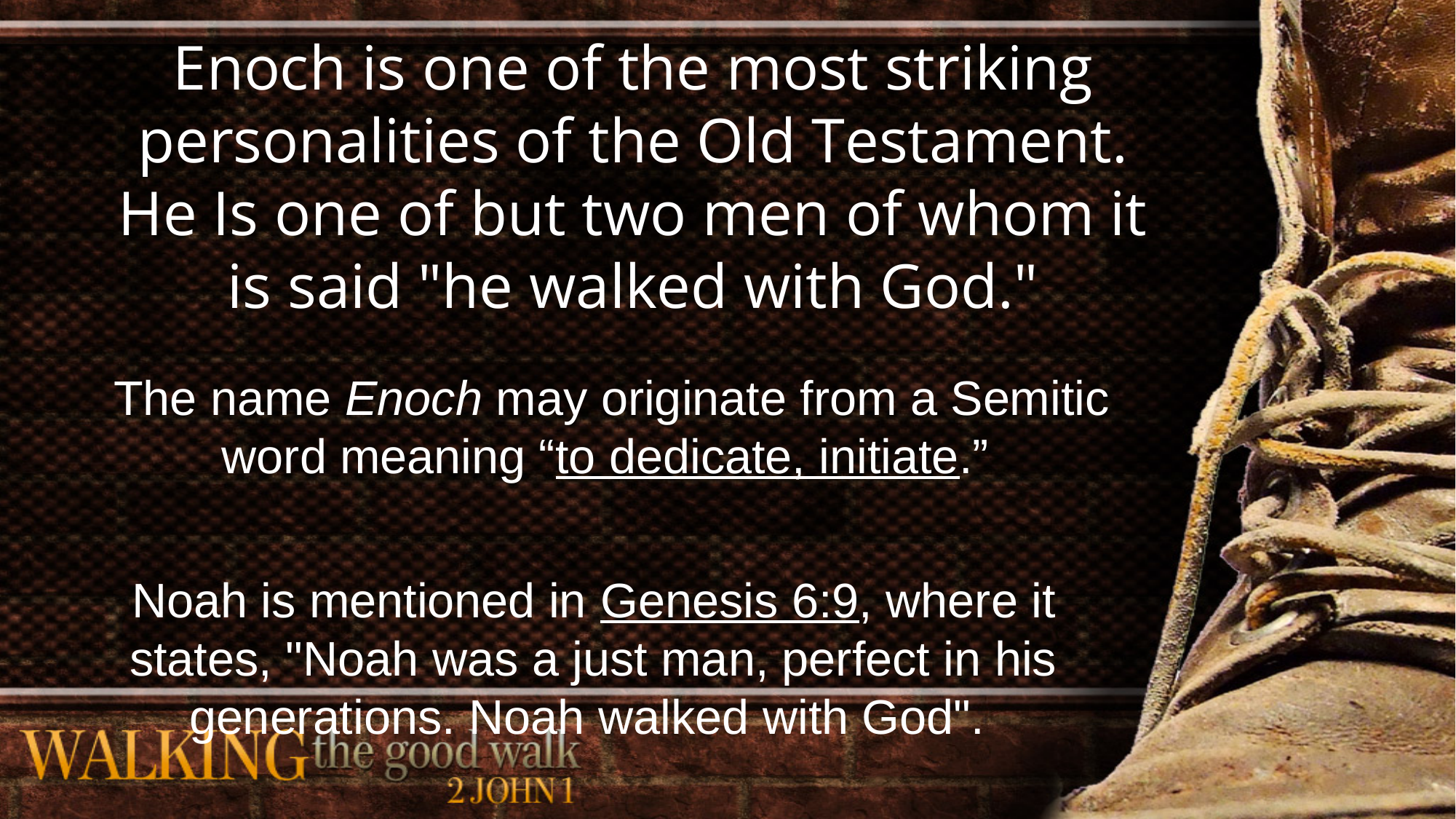

Enoch is one of the most striking personalities of the Old Testament. He Is one of but two men of whom it is said "he walked with God."
The name Enoch may originate from a Semitic word meaning “to dedicate, initiate.”
Noah is mentioned in Genesis 6:9, where it states, "Noah was a just man, perfect in his generations. Noah walked with God".